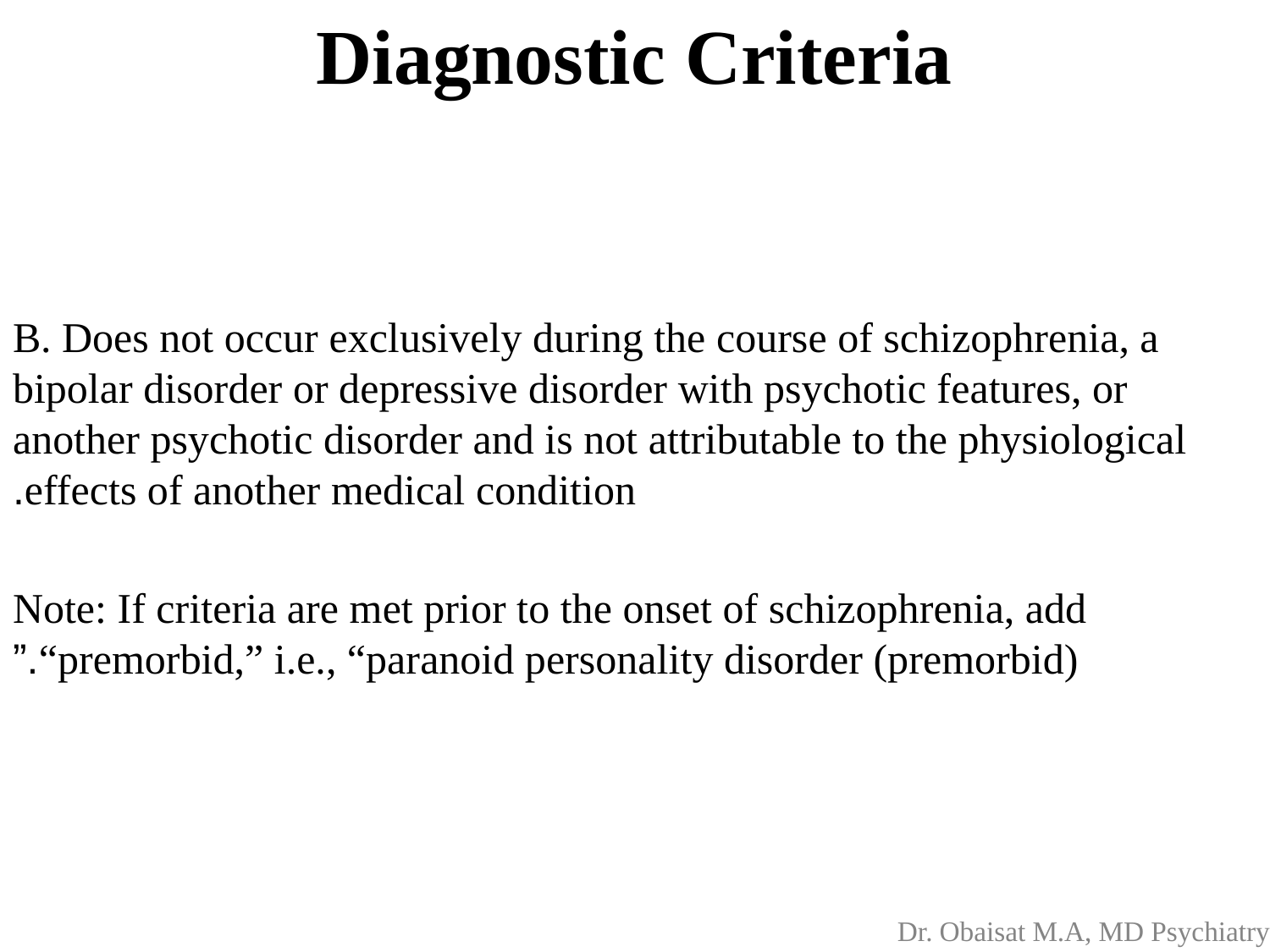

# Diagnostic Criteria

B. Does not occur exclusively during the course of schizophrenia, a bipolar disorder or depressive disorder with psychotic features, or another psychotic disorder and is not attributable to the physiological effects of another medical condition.

Note: If criteria are met prior to the onset of schizophrenia, add “premorbid,” i.e., “paranoid personality disorder (premorbid).”